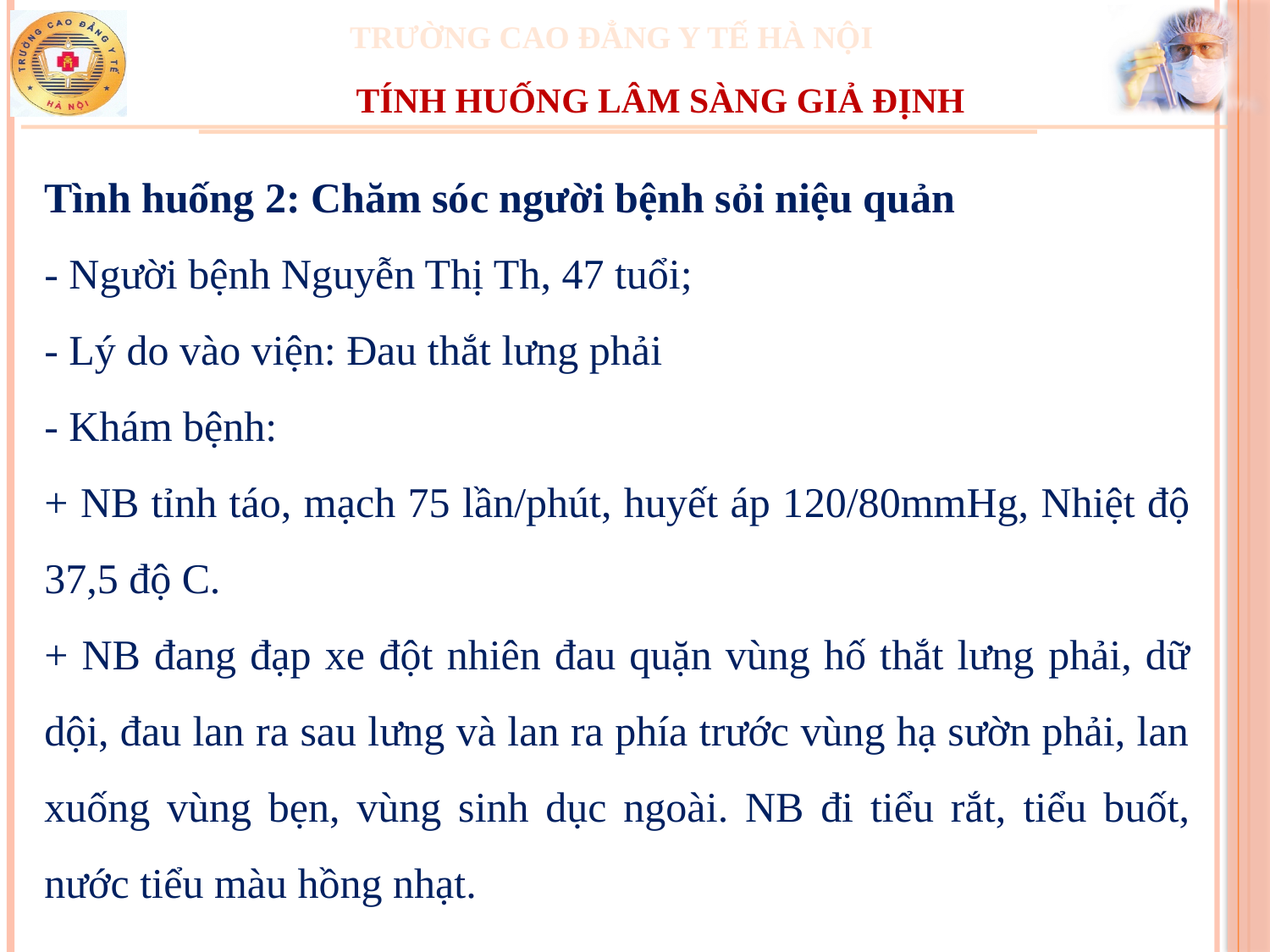

TÍNH HUỐNG LÂM SÀNG GIẢ ĐỊNH
Tình huống 2: Chăm sóc người bệnh sỏi niệu quản
- Người bệnh Nguyễn Thị Th, 47 tuổi;
- Lý do vào viện: Đau thắt lưng phải
- Khám bệnh:
+ NB tỉnh táo, mạch 75 lần/phút, huyết áp 120/80mmHg, Nhiệt độ 37,5 độ C.
+ NB đang đạp xe đột nhiên đau quặn vùng hố thắt lưng phải, dữ dội, đau lan ra sau lưng và lan ra phía trước vùng hạ sườn phải, lan xuống vùng bẹn, vùng sinh dục ngoài. NB đi tiểu rắt, tiểu buốt, nước tiểu màu hồng nhạt.